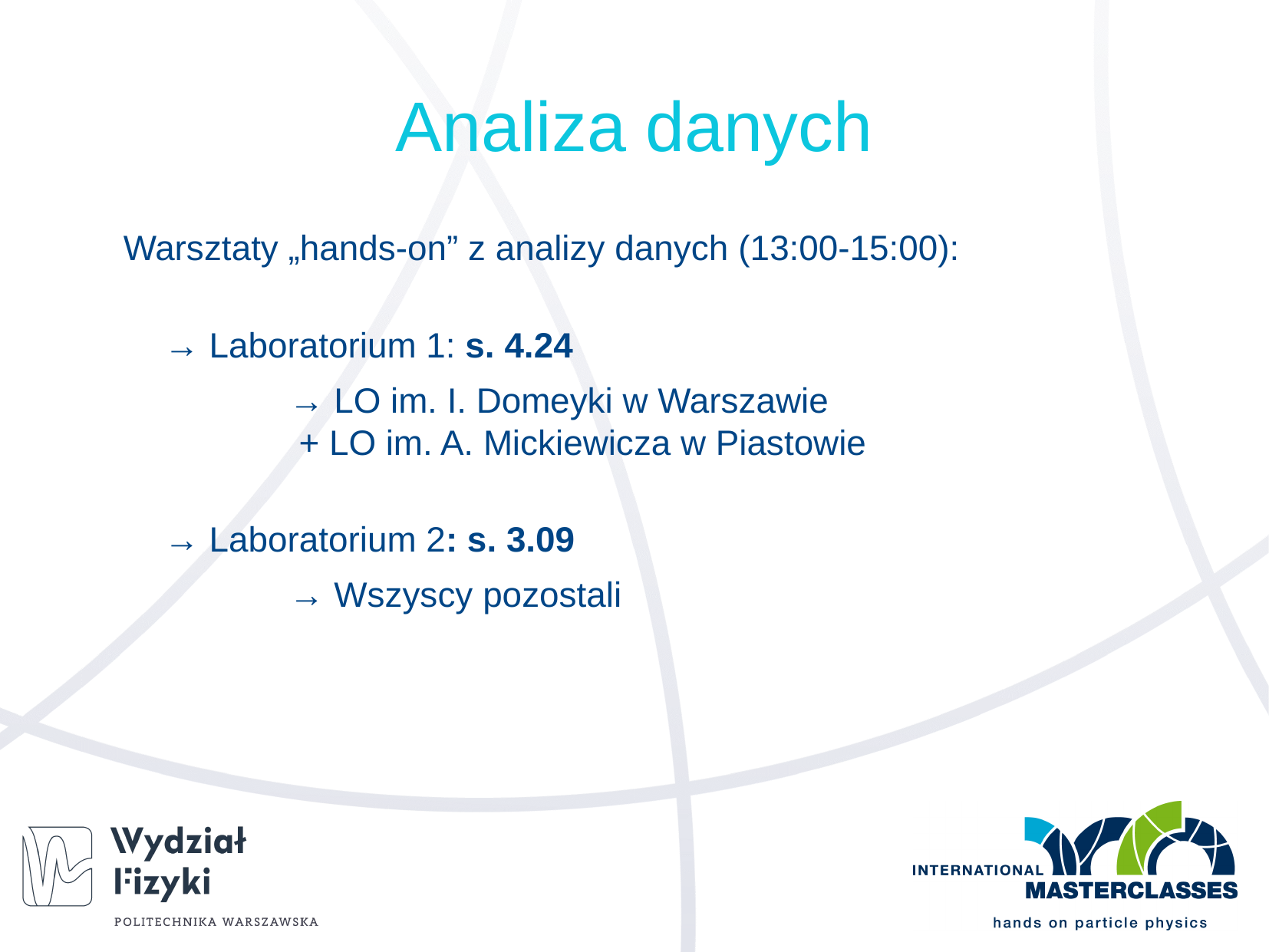

Analiza danych
Warsztaty „hands-on” z analizy danych (13:00-15:00):
	→ Laboratorium 1: s. 4.24
		 → LO im. I. Domeyki w Warszawie
	  + LO im. A. Mickiewicza w Piastowie
	→ Laboratorium 2: s. 3.09
		 → Wszyscy pozostali